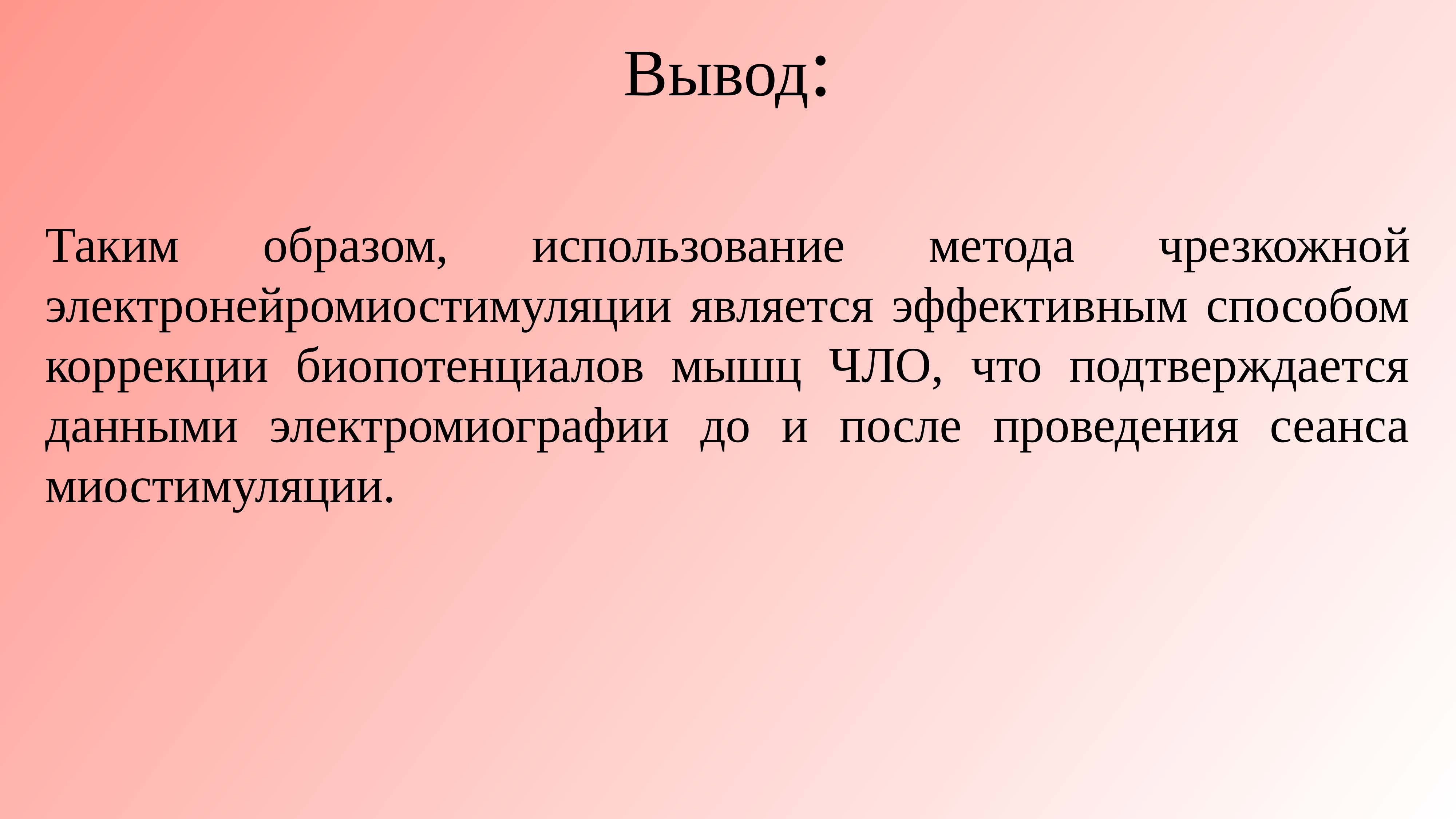

# Вывод:
Таким образом, использование метода чрезкожной электронейромиостимуляции является эффективным способом коррекции биопотенциалов мышц ЧЛО, что подтверждается данными электромиографии до и после проведения сеанса миостимуляции.